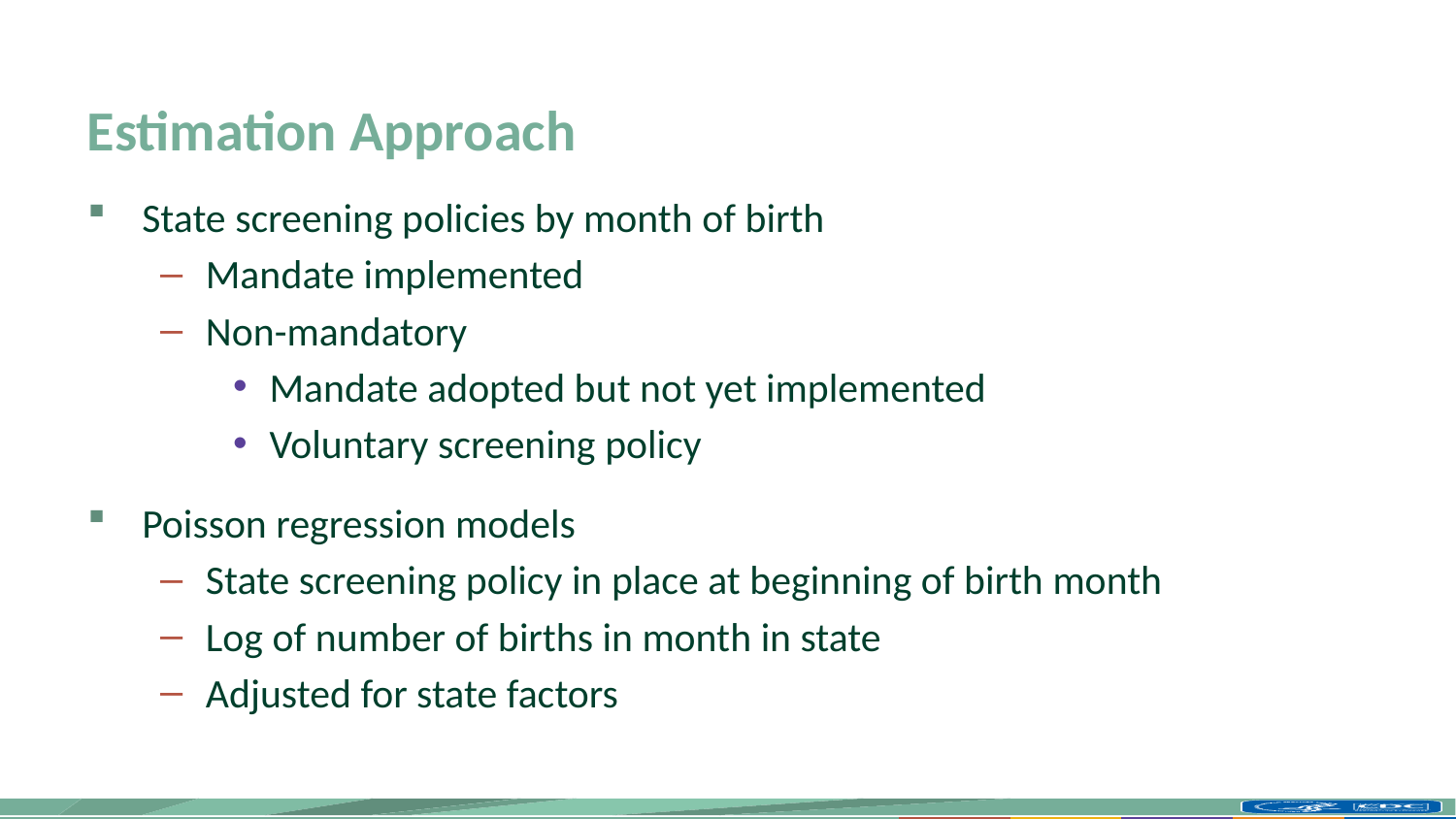

# Estimation Approach
State screening policies by month of birth
Mandate implemented
Non-mandatory
Mandate adopted but not yet implemented
Voluntary screening policy

Poisson regression models
State screening policy in place at beginning of birth month
Log of number of births in month in state
Adjusted for state factors